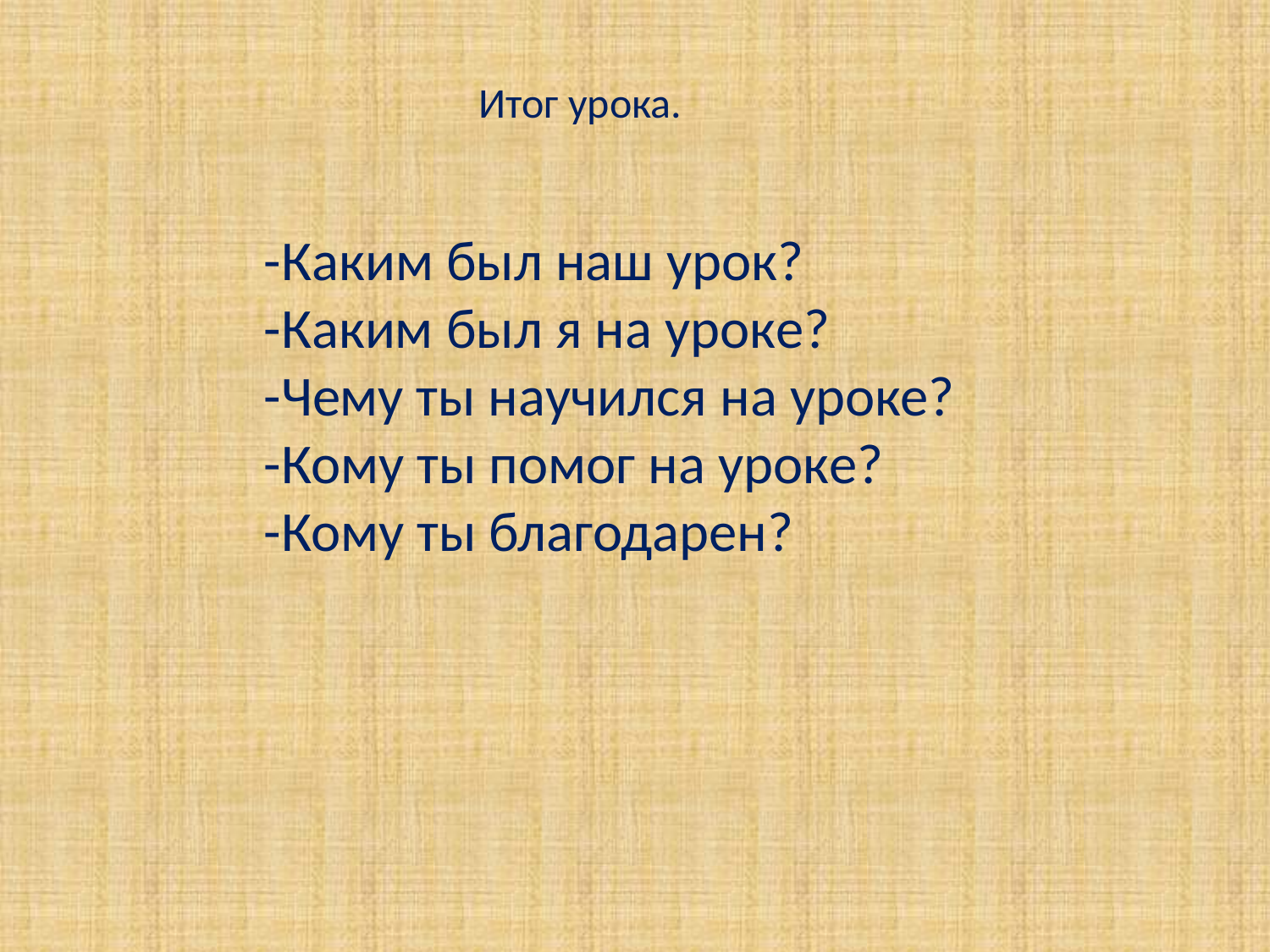

Итог урока.
-Каким был наш урок?
-Каким был я на уроке?
-Чему ты научился на уроке?
-Кому ты помог на уроке?
-Кому ты благодарен?